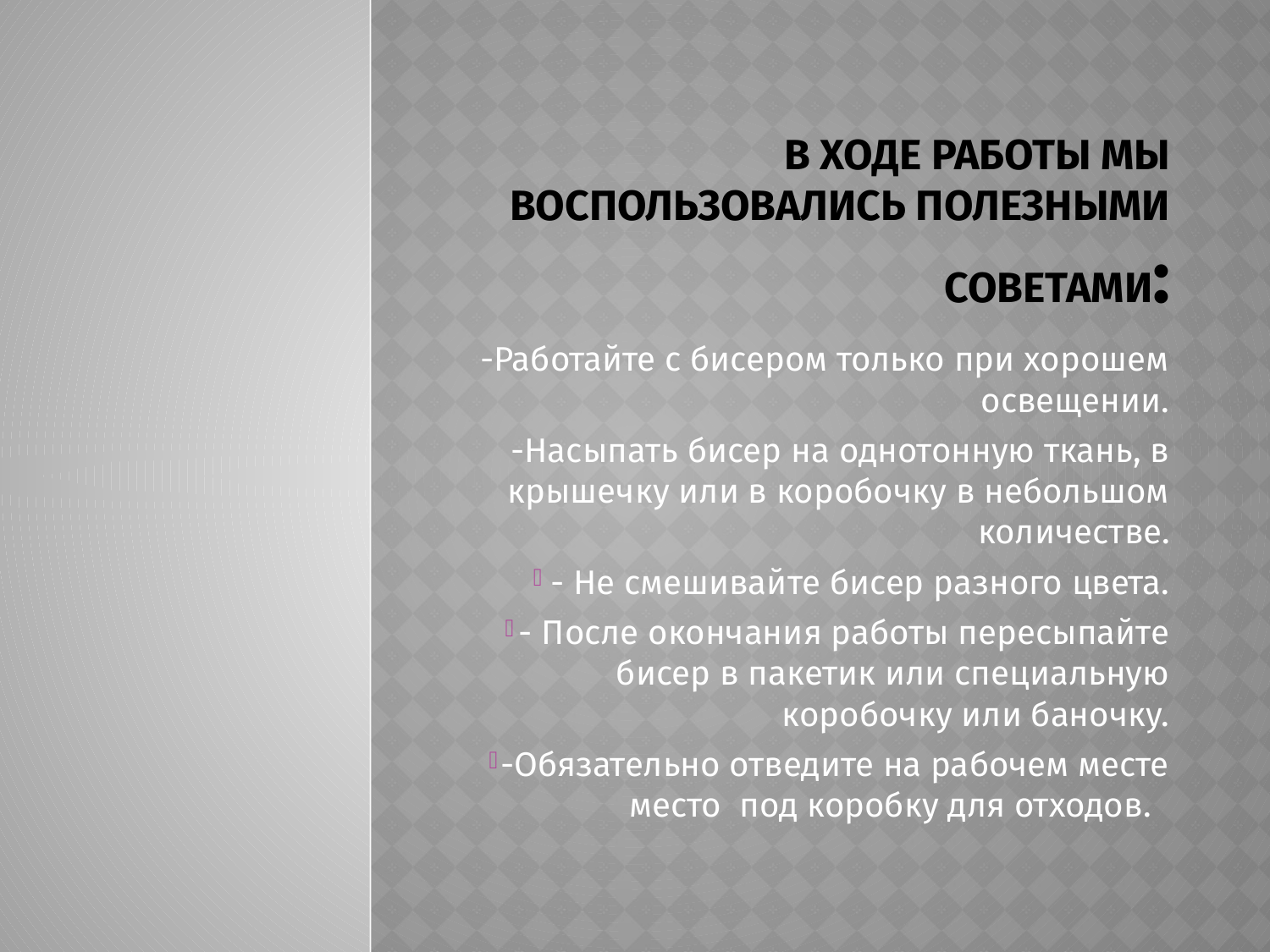

# В ходе работы мы воспользовались полезными советами:
-Работайте с бисером только при хорошем освещении.
-Насыпать бисер на однотонную ткань, в крышечку или в коробочку в небольшом количестве.
- Не смешивайте бисер разного цвета.
- После окончания работы пересыпайте бисер в пакетик или специальную коробочку или баночку.
-Обязательно отведите на рабочем месте место  под коробку для отходов.